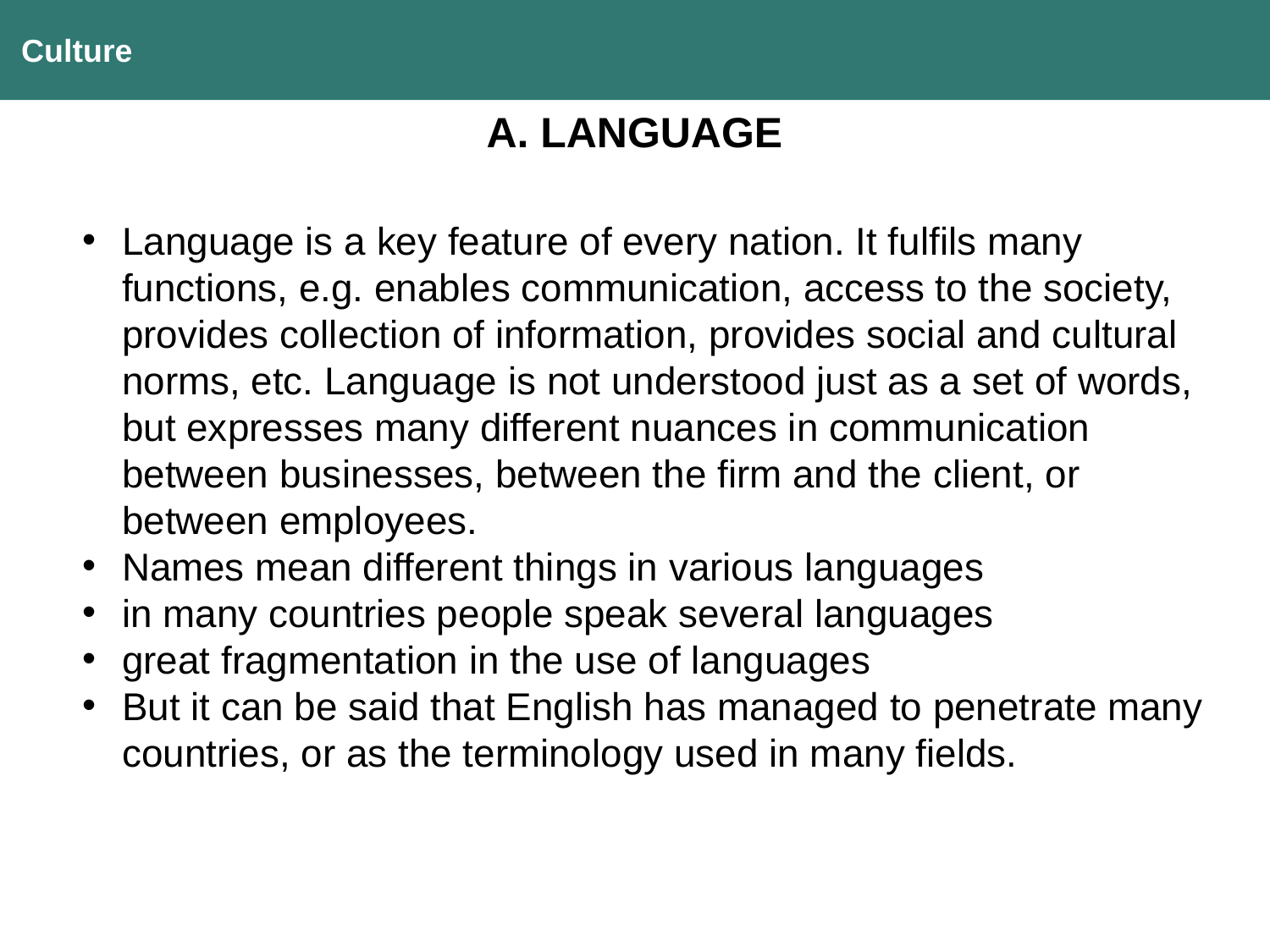

Culture
A. LANGUAGE
Language is a key feature of every nation. It fulfils many functions, e.g. enables communication, access to the society, provides collection of information, provides social and cultural norms, etc. Language is not understood just as a set of words, but expresses many different nuances in communication between businesses, between the firm and the client, or between employees.
Names mean different things in various languages
in many countries people speak several languages
great fragmentation in the use of languages
But it can be said that English has managed to penetrate many countries, or as the terminology used in many fields.